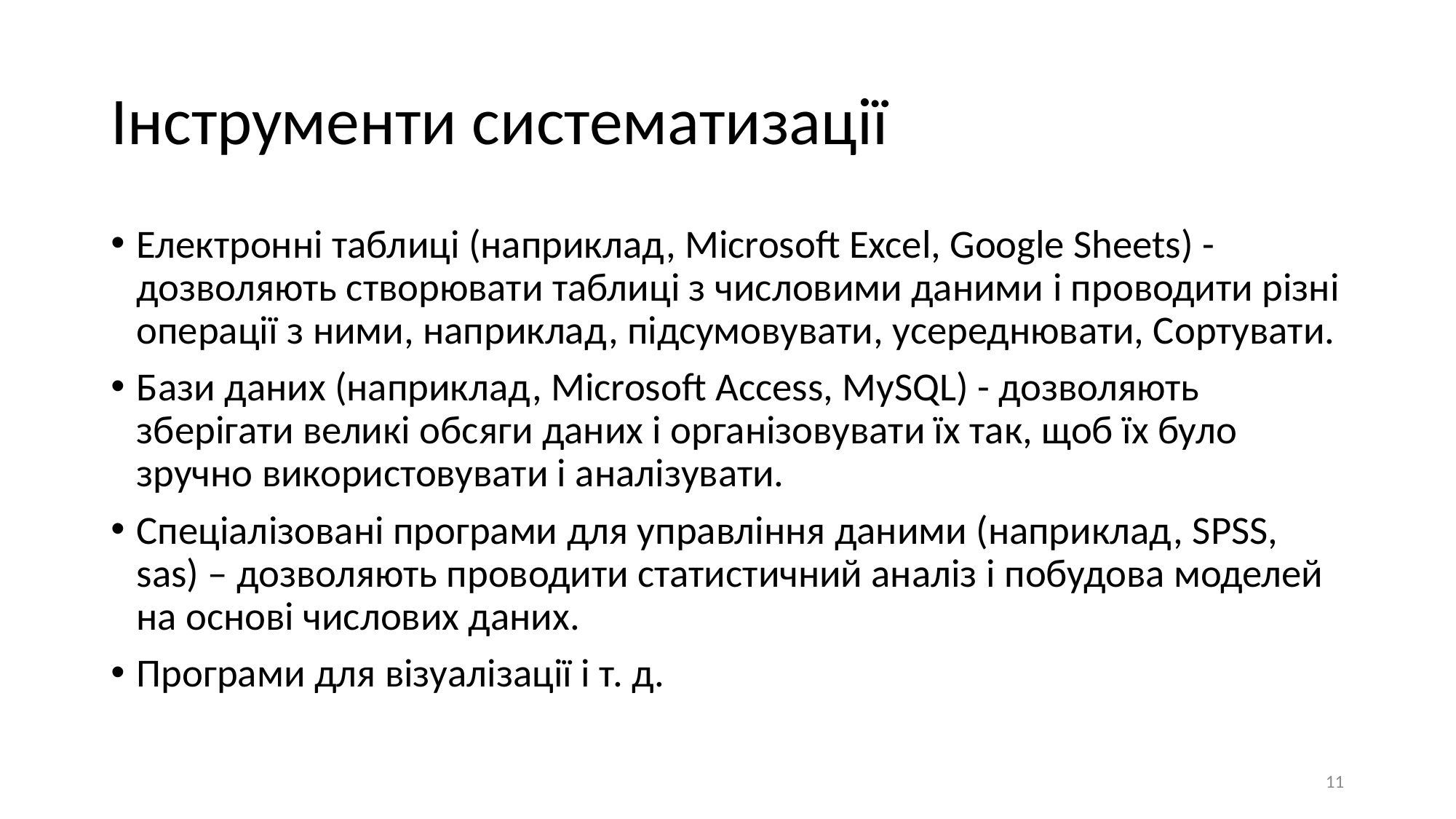

# Інструменти систематизації
Електронні таблиці (наприклад, Microsoft Excel, Google Sheets) - дозволяють створювати таблиці з числовими даними і проводити різні операції з ними, наприклад, підсумовувати, усереднювати, Сортувати.
Бази даних (наприклад, Microsoft Access, MySQL) - дозволяють зберігати великі обсяги даних і організовувати їх так, щоб їх було зручно використовувати і аналізувати.
Спеціалізовані програми для управління даними (наприклад, SPSS, sas) – дозволяють проводити статистичний аналіз і побудова моделей на основі числових даних.
Програми для візуалізації і т. д.

11